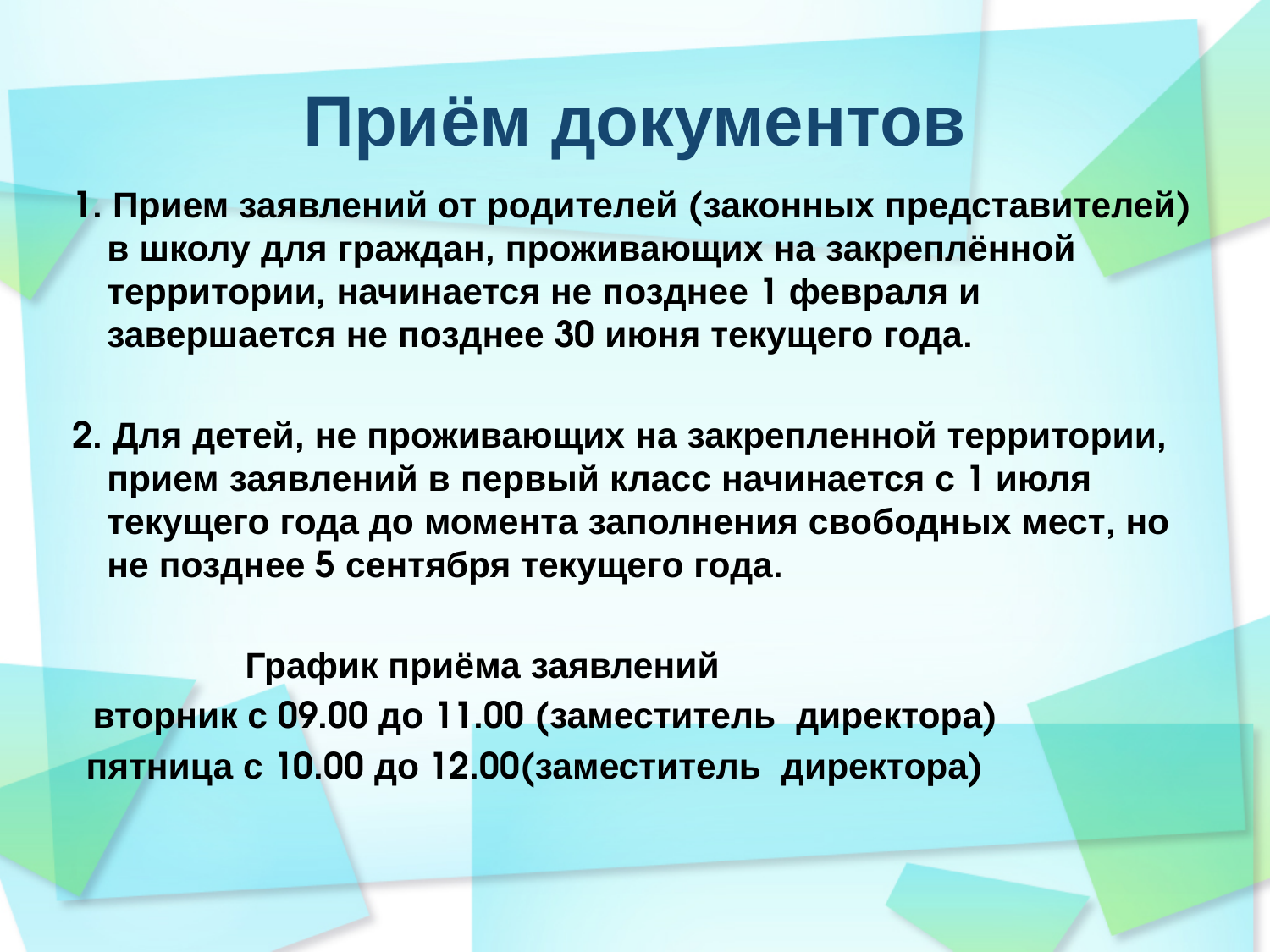

Приём документов
 1. Прием заявлений от родителей (законных представителей) в школу для граждан, проживающих на закреплённой территории, начинается не позднее 1 февраля и завершается не позднее 30 июня текущего года.

 2. Для детей, не проживающих на закрепленной территории, прием заявлений в первый класс начинается с 1 июля текущего года до момента заполнения свободных мест, но не позднее 5 сентября текущего года.

                  График приёма заявлений
   вторник с 09.00 до 11.00 (заместитель  директора)
пятница с 10.00 до 12.00(заместитель  директора)